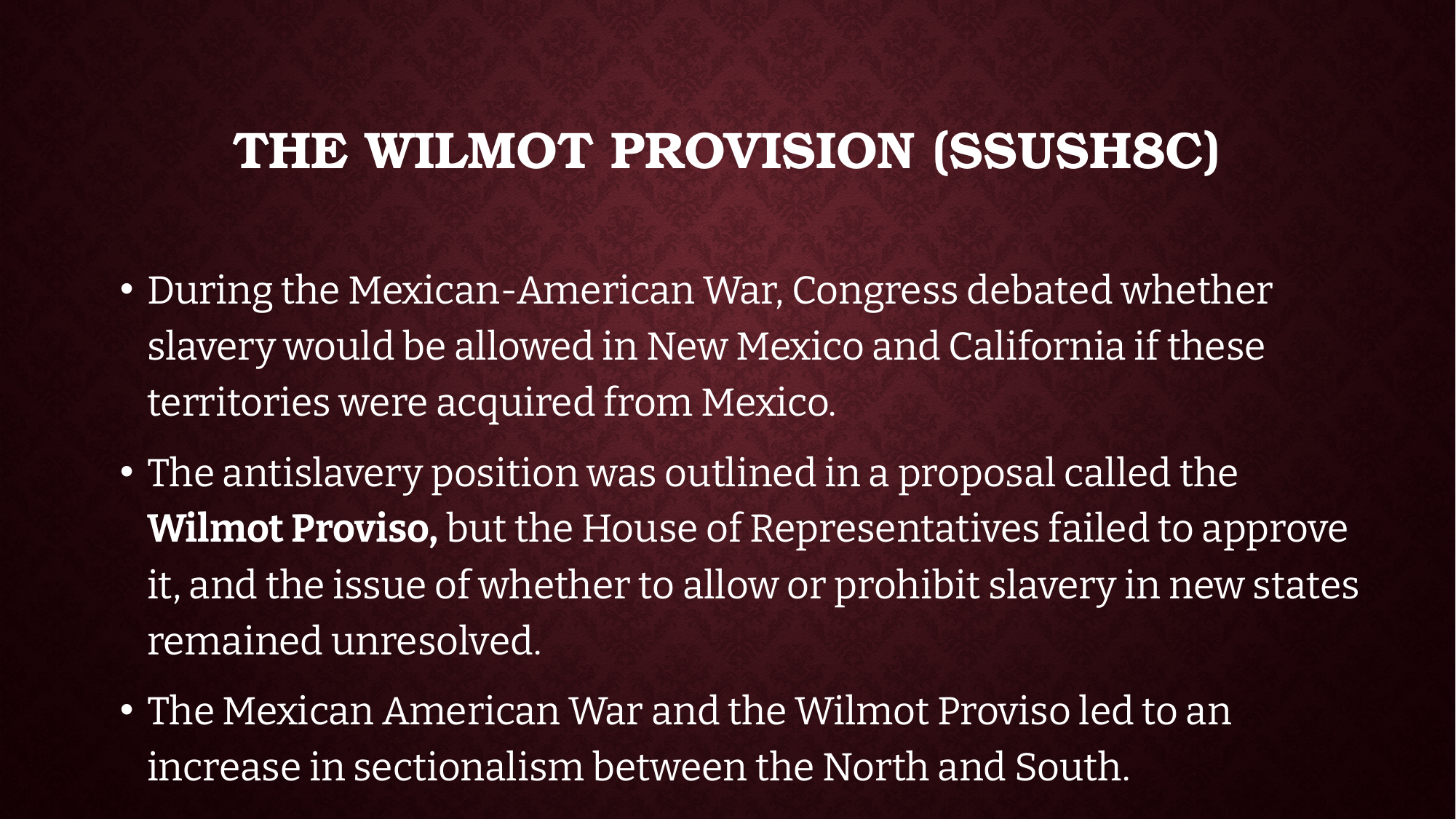

# The Wilmot Provision (SSUSH8c)
During the Mexican-American War, Congress debated whether slavery would be allowed in New Mexico and California if these territories were acquired from Mexico.
The antislavery position was outlined in a proposal called the Wilmot Proviso, but the House of Representatives failed to approve it, and the issue of whether to allow or prohibit slavery in new states remained unresolved.
The Mexican American War and the Wilmot Proviso led to an increase in sectionalism between the North and South.